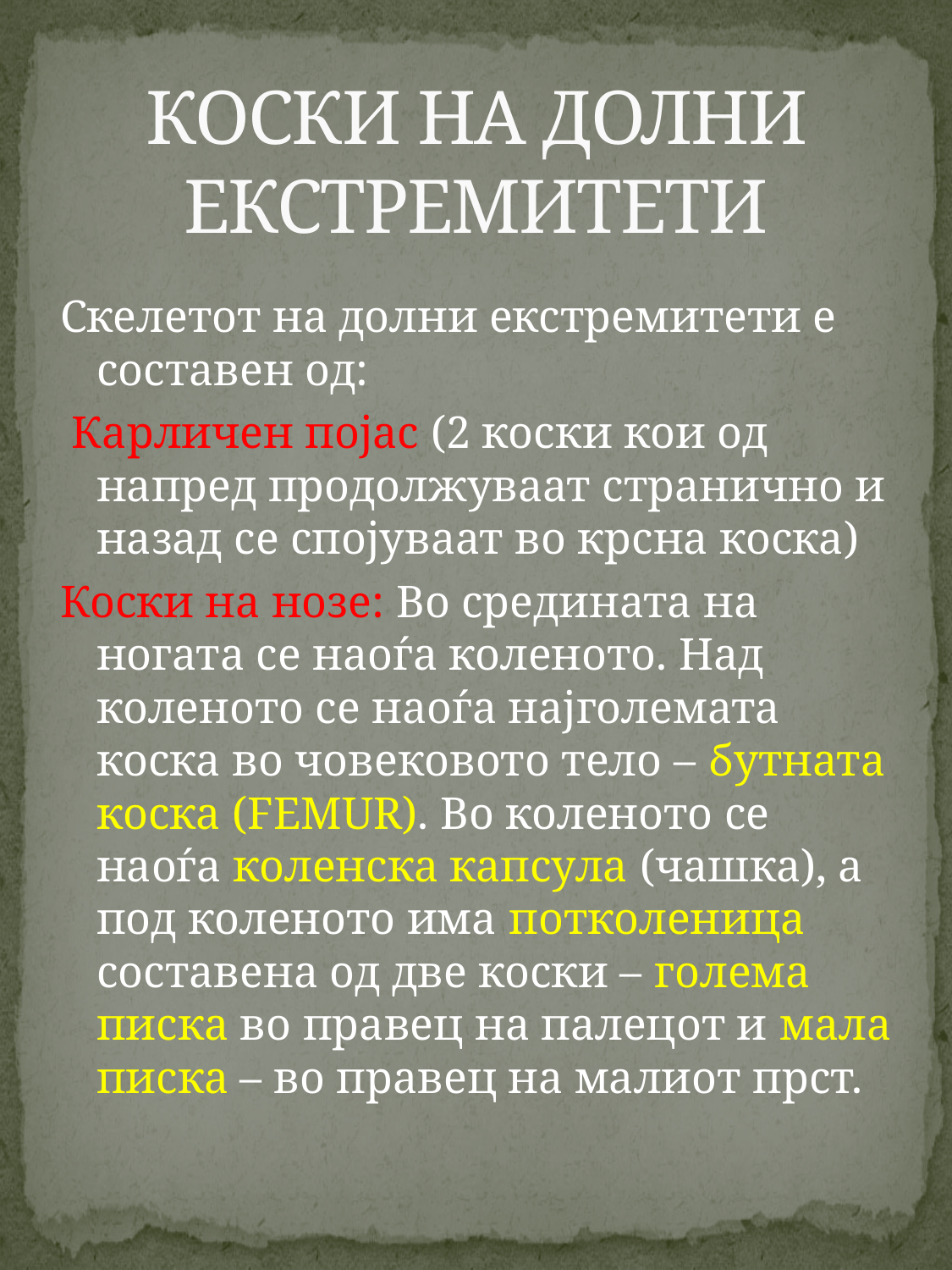

# КОСКИ НА ДОЛНИ ЕКСТРЕМИТЕТИ
Скелетот на долни екстремитети е составен од:
 Карличен појас (2 коски кои од напред продолжуваат странично и назад се спојуваат во крсна коска)
Коски на нозе: Во средината на ногата се наоѓа коленото. Над коленото се наоѓа најголемата коска во човековото тело – бутната коска (FEMUR). Во коленото се наоѓа коленска капсула (чашка), а под коленото има потколеница составена од две коски – голема писка во правец на палецот и мала писка – во правец на малиот прст.